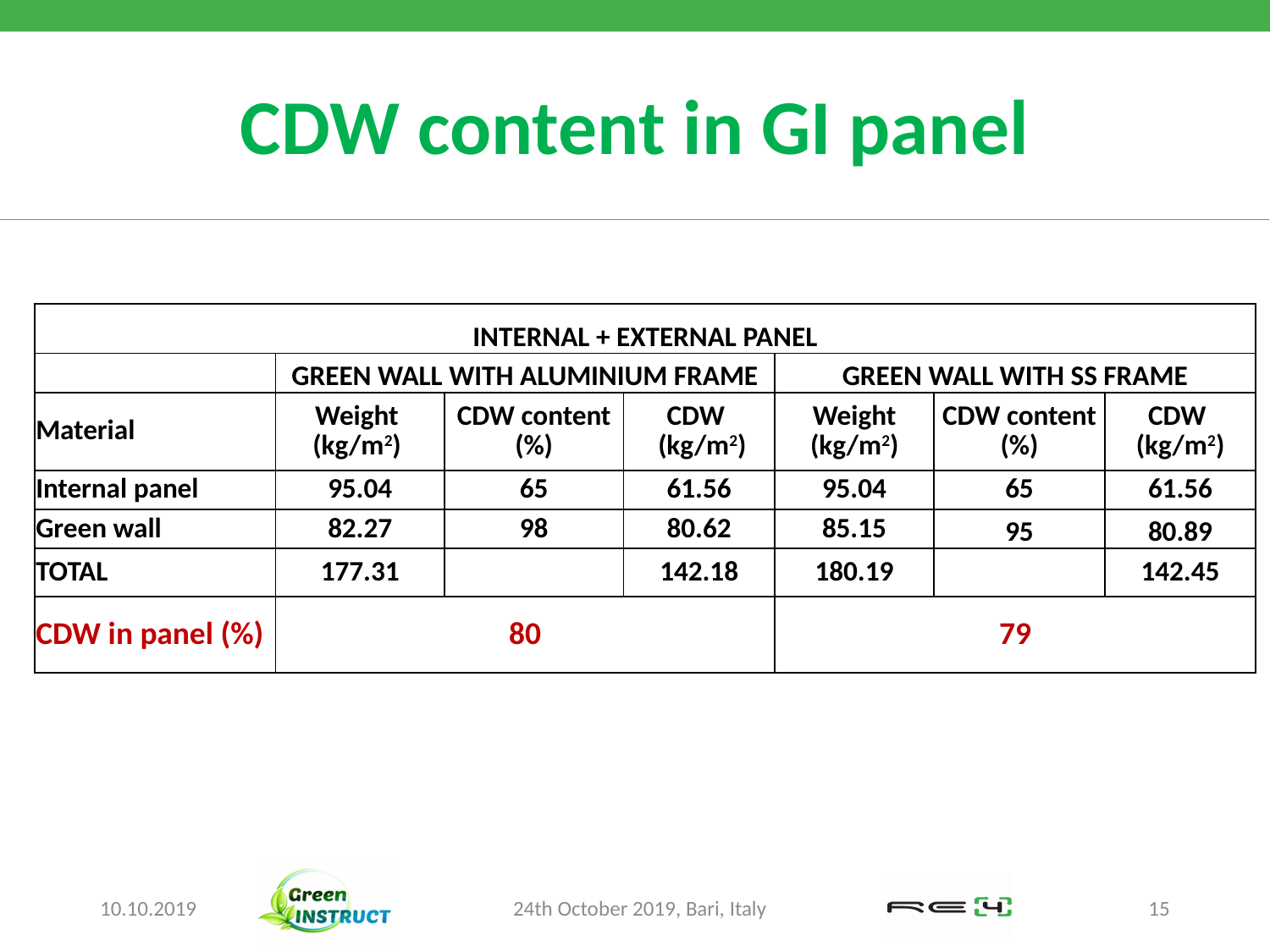

# CDW content in GI panel
| INTERNAL + EXTERNAL PANEL |  |  |  |  |  |  |
| --- | --- | --- | --- | --- | --- | --- |
|  | GREEN WALL WITH ALUMINIUM FRAME |  |  | GREEN WALL WITH SS FRAME |  |  |
| Material | Weight (kg/m2) | CDW content (%) | CDW (kg/m2) | Weight (kg/m2) | CDW content (%) | CDW (kg/m2) |
| Internal panel | 95.04 | 65 | 61.56 | 95.04 | 65 | 61.56 |
| Green wall | 82.27 | 98 | 80.62 | 85.15 | 95 | 80.89 |
| TOTAL | 177.31 |  | 142.18 | 180.19 |  | 142.45 |
| CDW in panel (%) | 80 |  |  | 79 |  |  |
10.10.2019
24th October 2019, Bari, Italy
15